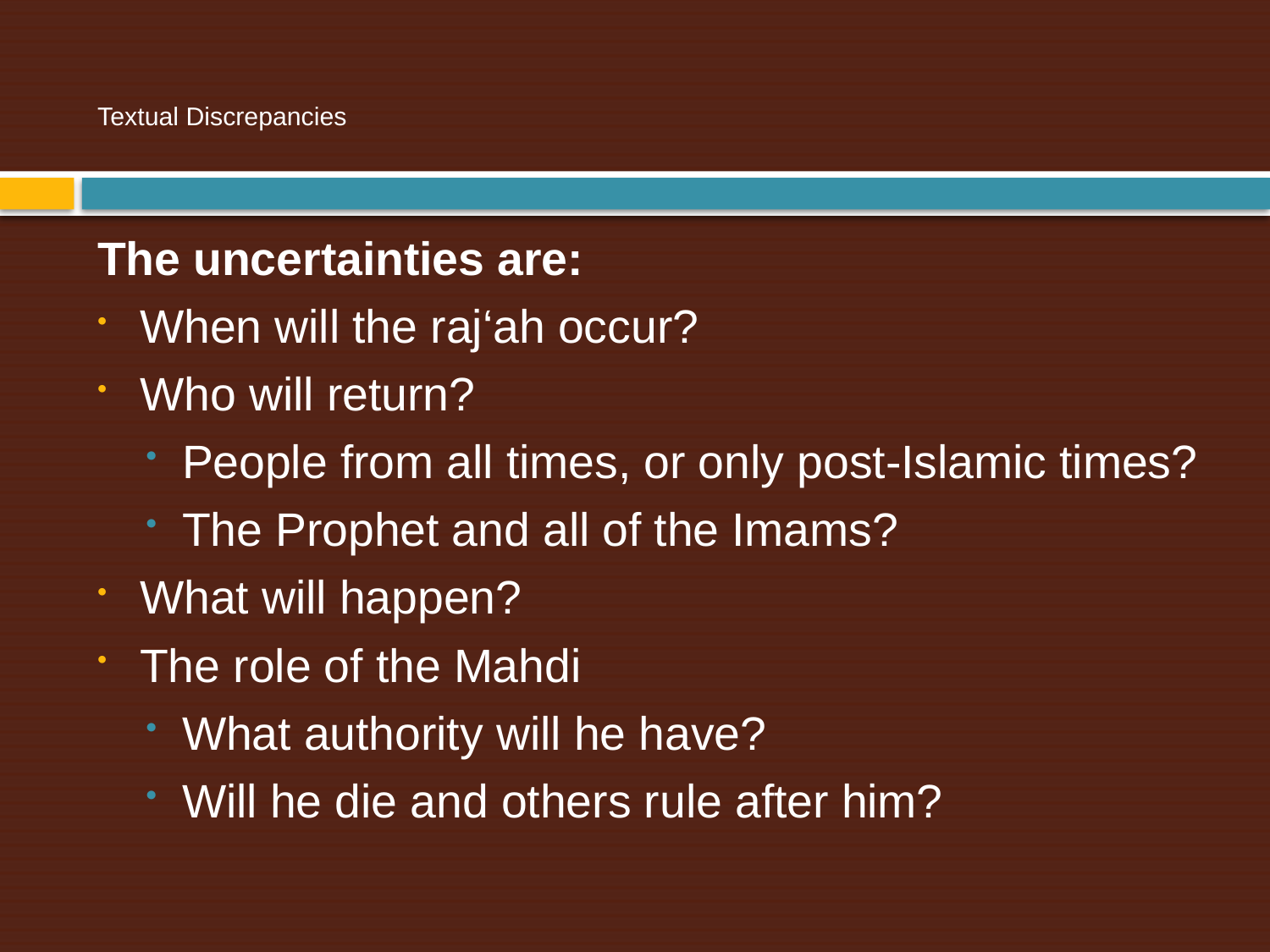

# Textual Discrepancies
The uncertainties are:
When will the raj‘ah occur?
Who will return?
People from all times, or only post-Islamic times?
The Prophet and all of the Imams?
What will happen?
The role of the Mahdi
What authority will he have?
Will he die and others rule after him?